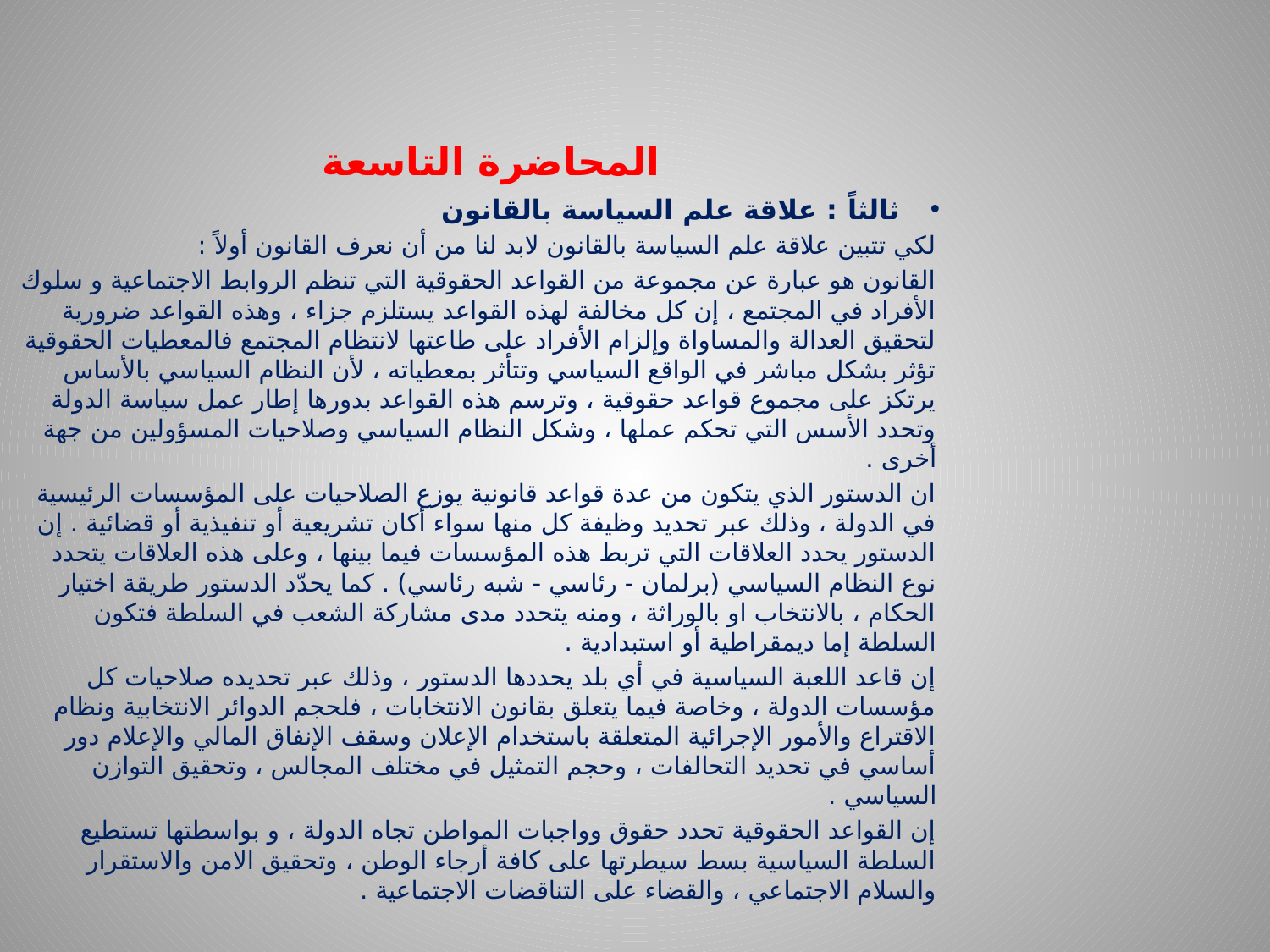

المحاضرة التاسعة
ثالثاً : علاقة علم السياسة بالقانون
لكي تتبين علاقة علم السياسة بالقانون لابد لنا من أن نعرف القانون أولاً :
القانون هو عبارة عن مجموعة من القواعد الحقوقية التي تنظم الروابط الاجتماعية و سلوك الأفراد في المجتمع ، إن كل مخالفة لهذه القواعد يستلزم جزاء ، وهذه القواعد ضرورية لتحقيق العدالة والمساواة وإلزام الأفراد على طاعتها لانتظام المجتمع فالمعطيات الحقوقية تؤثر بشكل مباشر في الواقع السياسي وتتأثر بمعطياته ، لأن النظام السياسي بالأساس يرتكز على مجموع قواعد حقوقية ، وترسم هذه القواعد بدورها إطار عمل سياسة الدولة وتحدد الأسس التي تحكم عملها ، وشكل النظام السياسي وصلاحيات المسؤولين من جهة أخرى .
ان الدستور الذي يتكون من عدة قواعد قانونية يوزع الصلاحيات على المؤسسات الرئيسية في الدولة ، وذلك عبر تحديد وظيفة كل منها سواء أكان تشريعية أو تنفيذية أو قضائية . إن الدستور يحدد العلاقات التي تربط هذه المؤسسات فيما بينها ، وعلى هذه العلاقات يتحدد نوع النظام السياسي (برلمان - رئاسي - شبه رئاسي) . كما يحدّد الدستور طريقة اختيار الحكام ، بالانتخاب او بالوراثة ، ومنه يتحدد مدى مشاركة الشعب في السلطة فتكون السلطة إما ديمقراطية أو استبدادية .
إن قاعد اللعبة السياسية في أي بلد يحددها الدستور ، وذلك عبر تحديده صلاحيات كل مؤسسات الدولة ، وخاصة فيما يتعلق بقانون الانتخابات ، فلحجم الدوائر الانتخابية ونظام الاقتراع والأمور الإجرائية المتعلقة باستخدام الإعلان وسقف الإنفاق المالي والإعلام دور أساسي في تحديد التحالفات ، وحجم التمثيل في مختلف المجالس ، وتحقيق التوازن السياسي .
إن القواعد الحقوقية تحدد حقوق وواجبات المواطن تجاه الدولة ، و بواسطتها تستطيع السلطة السياسية بسط سيطرتها على كافة أرجاء الوطن ، وتحقيق الامن والاستقرار والسلام الاجتماعي ، والقضاء على التناقضات الاجتماعية .